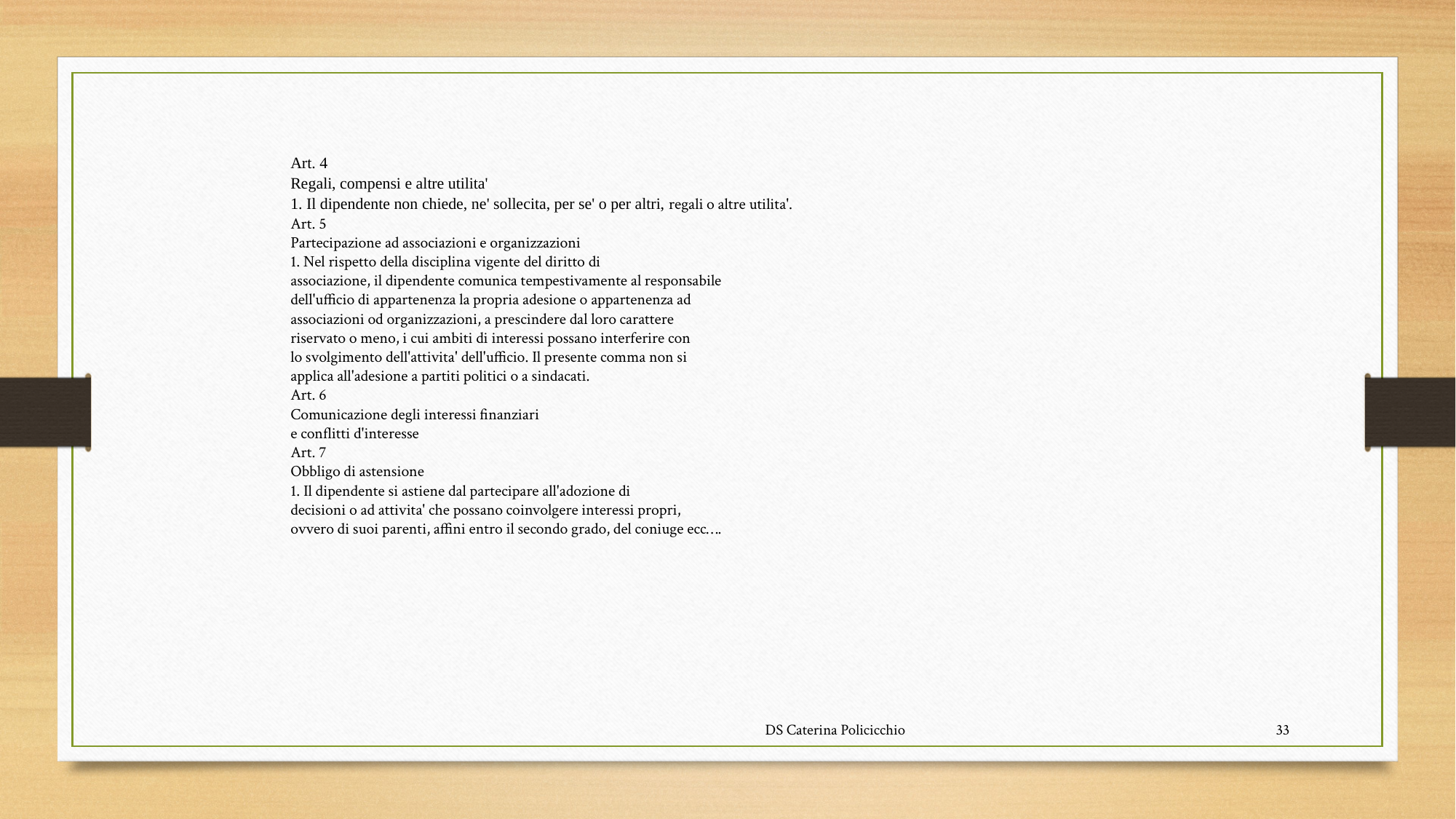

Art. 4
Regali, compensi e altre utilita'
1. Il dipendente non chiede, ne' sollecita, per se' o per altri, regali o altre utilita'.
Art. 5
Partecipazione ad associazioni e organizzazioni
1. Nel rispetto della disciplina vigente del diritto di
associazione, il dipendente comunica tempestivamente al responsabile
dell'ufficio di appartenenza la propria adesione o appartenenza ad
associazioni od organizzazioni, a prescindere dal loro carattere
riservato o meno, i cui ambiti di interessi possano interferire con
lo svolgimento dell'attivita' dell'ufficio. Il presente comma non si
applica all'adesione a partiti politici o a sindacati.
Art. 6
Comunicazione degli interessi finanziari
e conflitti d'interesse
Art. 7
Obbligo di astensione
1. Il dipendente si astiene dal partecipare all'adozione di
decisioni o ad attivita' che possano coinvolgere interessi propri,
ovvero di suoi parenti, affini entro il secondo grado, del coniuge ecc….
                                                                                                                                                                              DS Caterina Policicchio
33